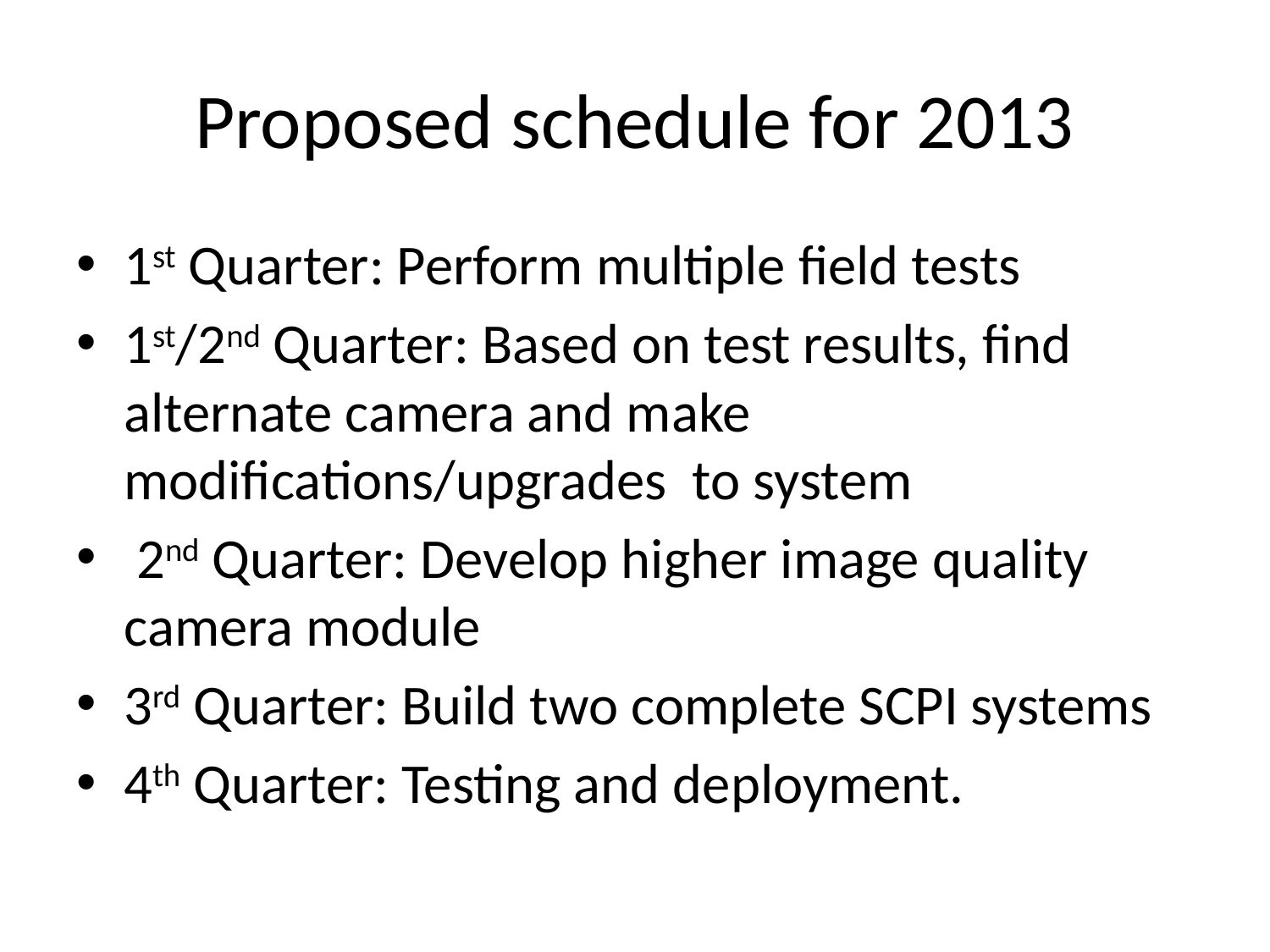

# Proposed schedule for 2013
1st Quarter: Perform multiple field tests
1st/2nd Quarter: Based on test results, find alternate camera and make modifications/upgrades  to system
 2nd Quarter: Develop higher image quality camera module
3rd Quarter: Build two complete SCPI systems
4th Quarter: Testing and deployment.